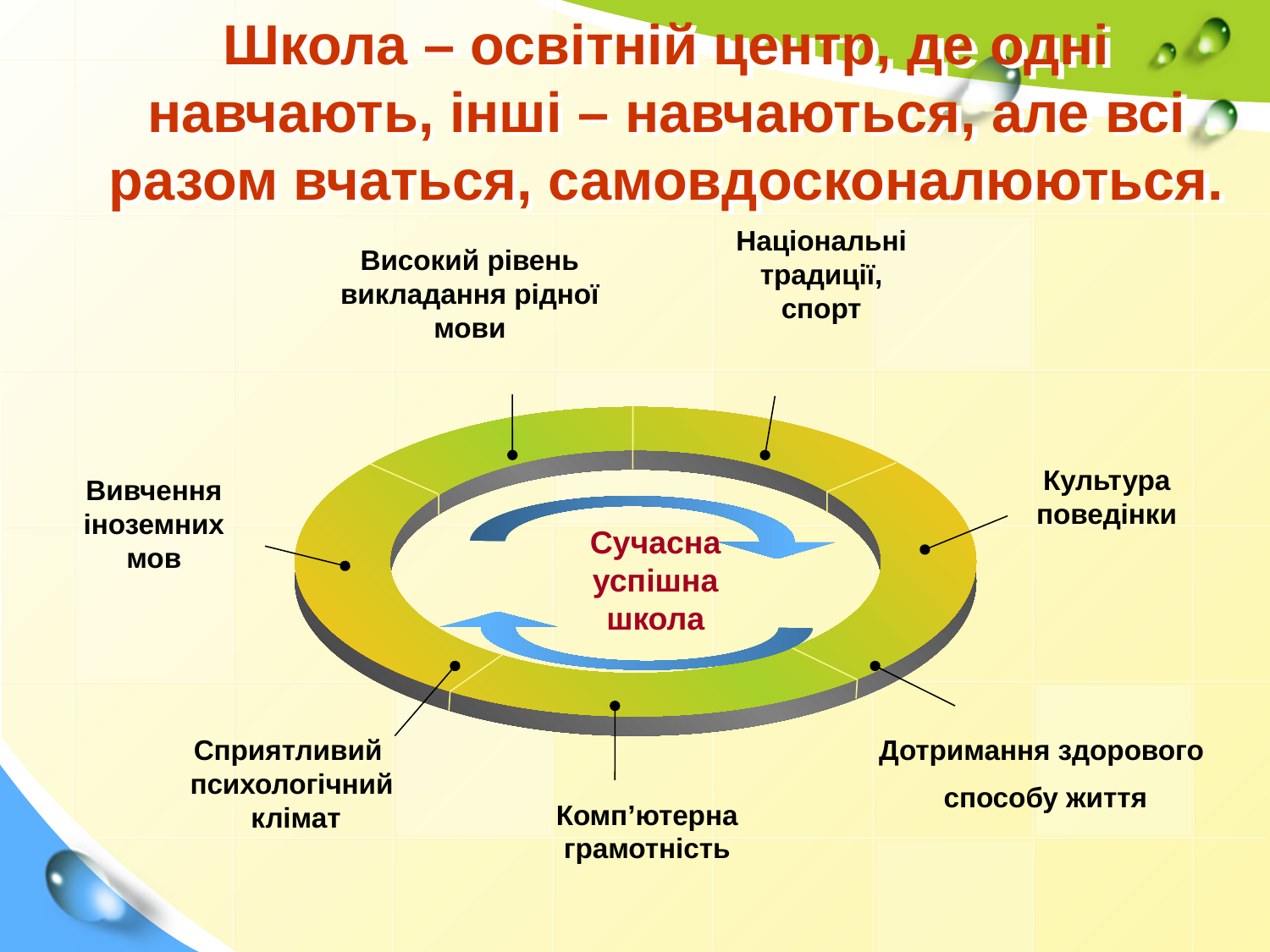

# Школа – освітній центр, де одні навчають, інші – навчаються, але всі разом вчаться, самовдосконалюються.
Національні традиції, спорт
Високий рівень викладання рідної мови

Культура поведінки
Вивчення іноземних мов

Сучасна успішна школа

Сприятливий
психологічний
 клімат
Дотримання здорового
 способу життя
Комп’ютерна грамотність